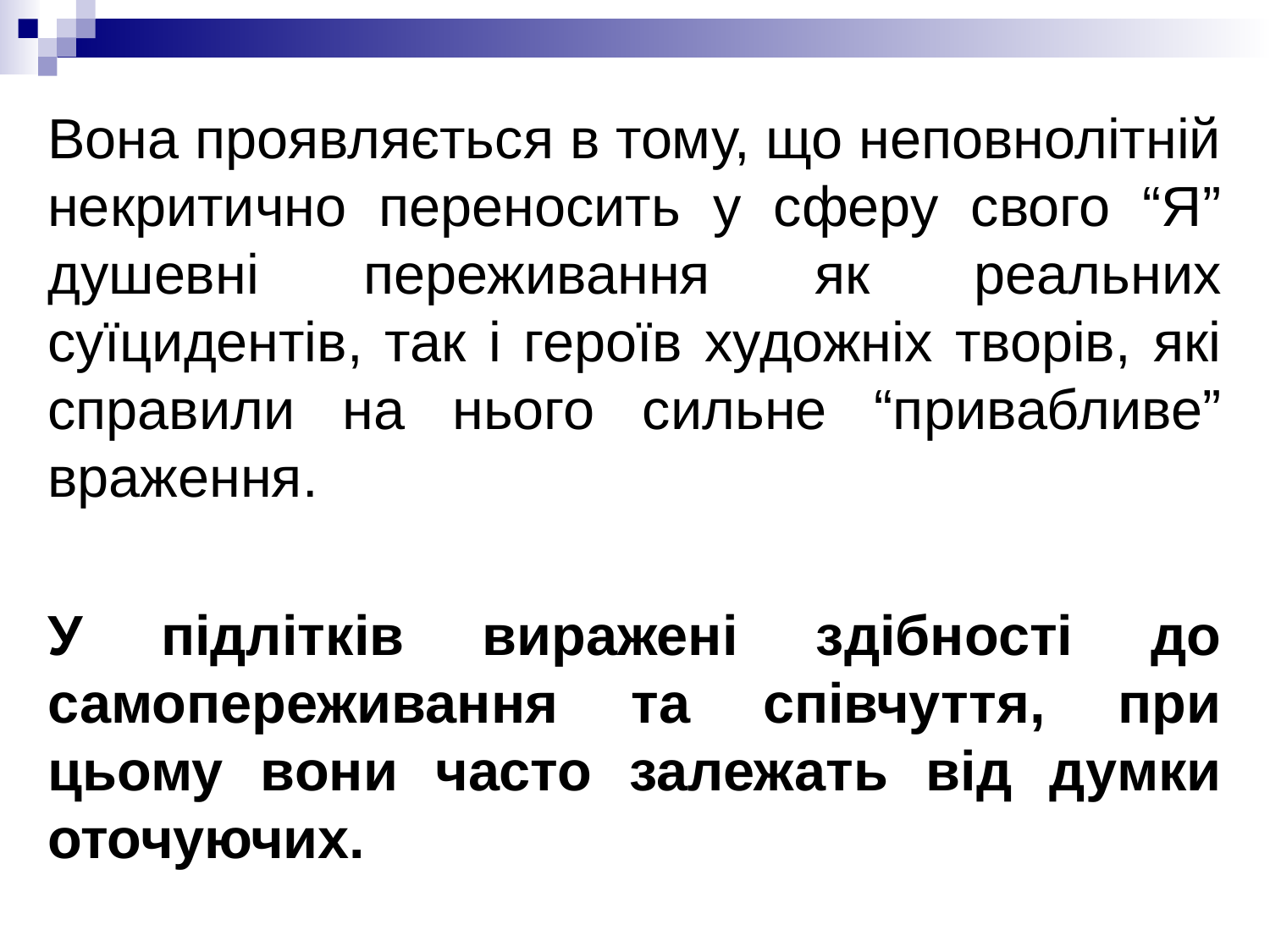

Вона проявляється в тому, що неповнолітній некритично переносить у сферу свого “Я” душевні переживання як реальних суїцидентів, так і героїв художніх творів, які справили на нього сильне “привабливе” враження.

У підлітків виражені здібності до самопереживання та співчуття, при цьому вони часто залежать від думки оточуючих.